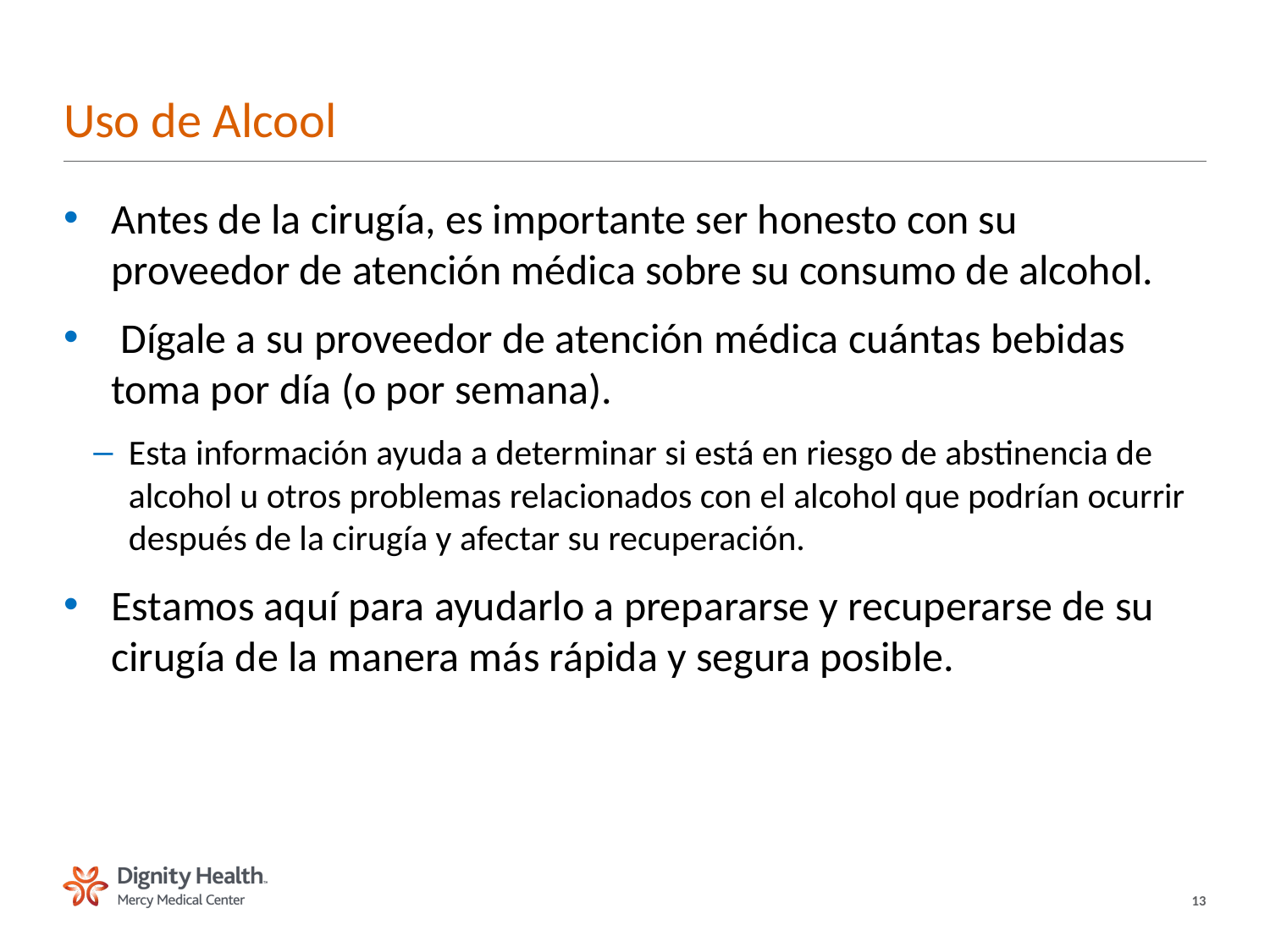

# Uso de Alcool
Antes de la cirugía, es importante ser honesto con su proveedor de atención médica sobre su consumo de alcohol.
 Dígale a su proveedor de atención médica cuántas bebidas toma por día (o por semana).
Esta información ayuda a determinar si está en riesgo de abstinencia de alcohol u otros problemas relacionados con el alcohol que podrían ocurrir después de la cirugía y afectar su recuperación.
Estamos aquí para ayudarlo a prepararse y recuperarse de su cirugía de la manera más rápida y segura posible.
13